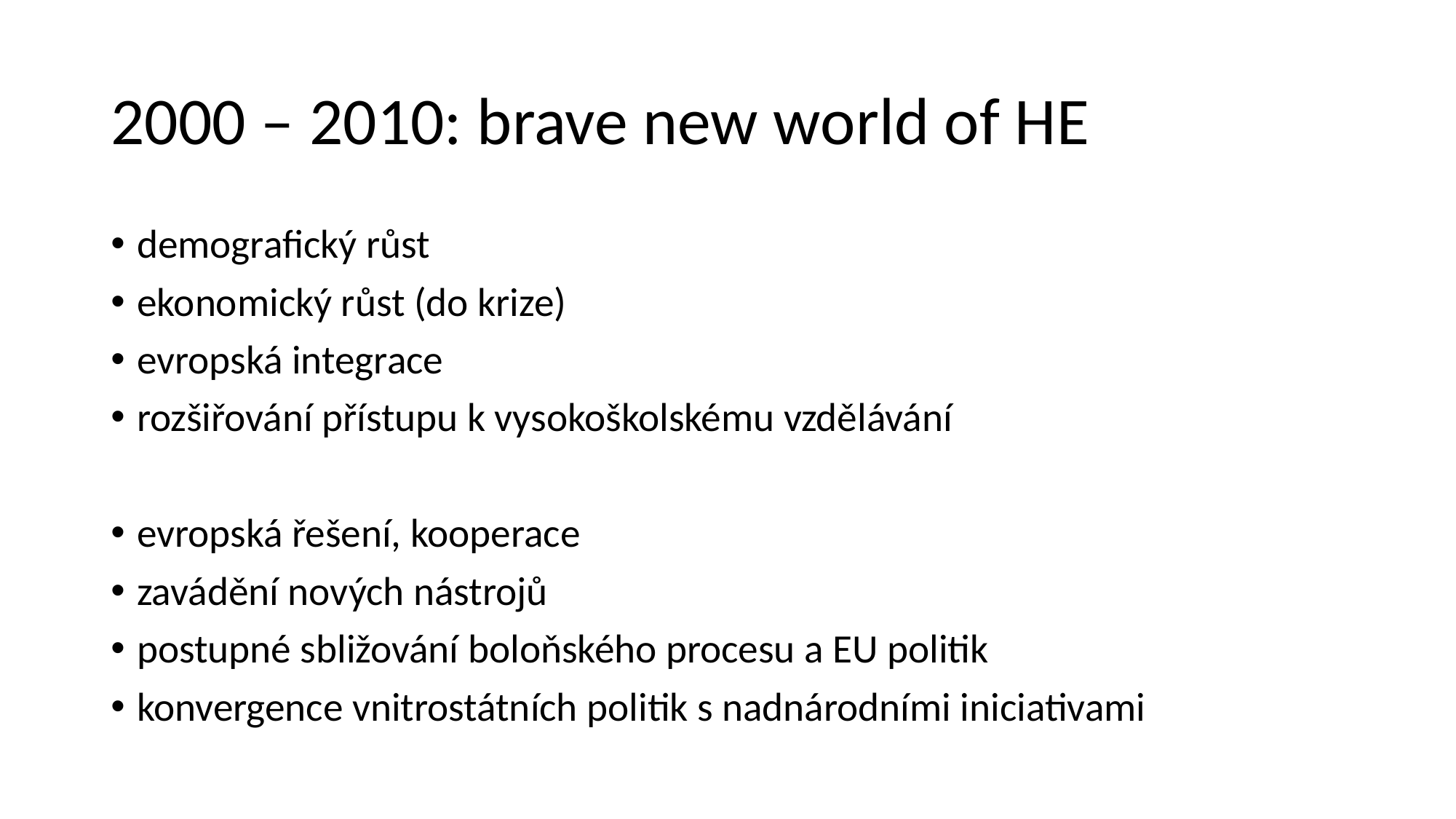

# 2000 – 2010: brave new world of HE
demografický růst
ekonomický růst (do krize)
evropská integrace
rozšiřování přístupu k vysokoškolskému vzdělávání

evropská řešení, kooperace
zavádění nových nástrojů
postupné sbližování boloňského procesu a EU politik
konvergence vnitrostátních politik s nadnárodními iniciativami